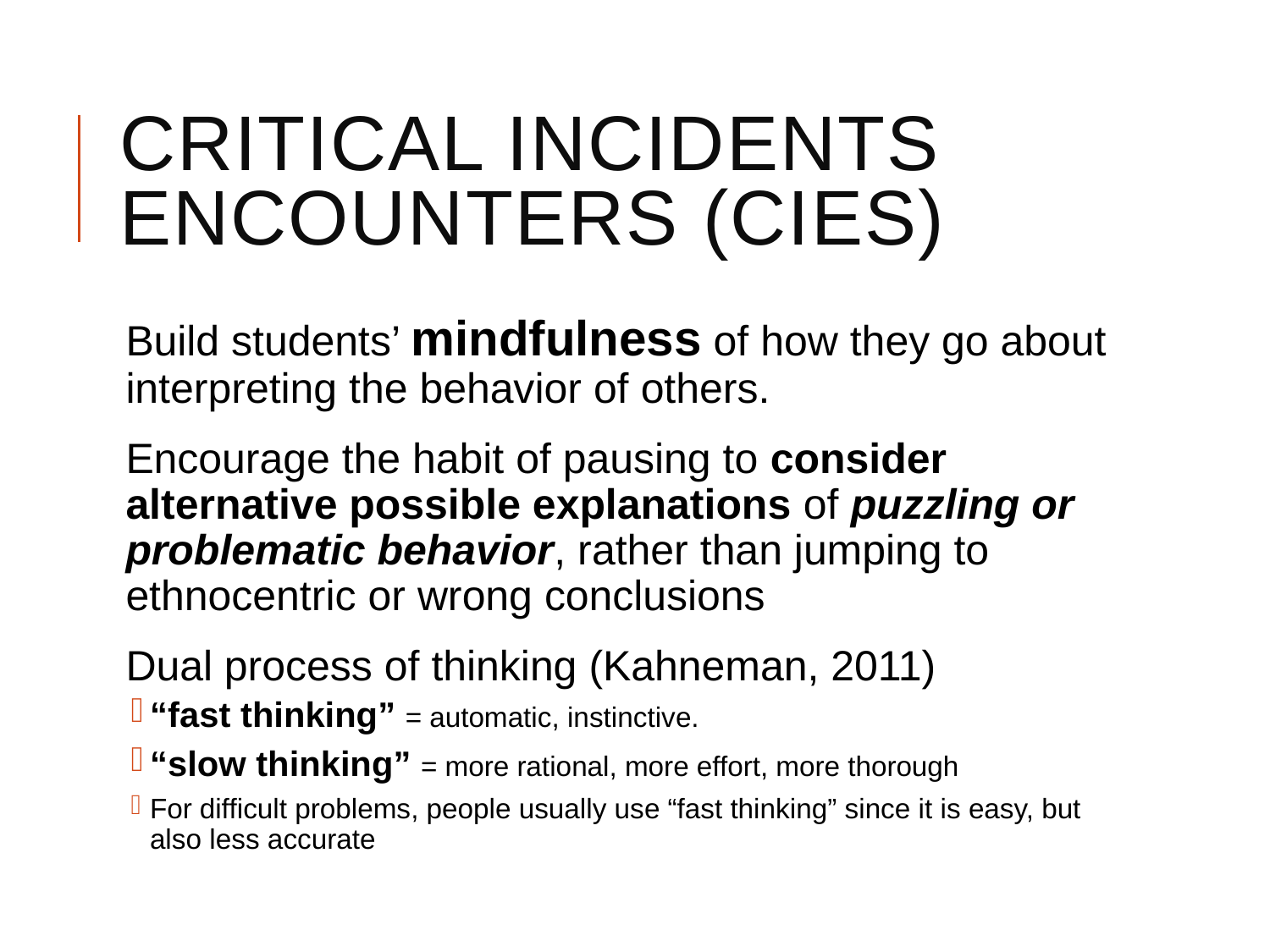

# Critical Incidents Encounters (CIES)
Build students’ mindfulness of how they go about interpreting the behavior of others.
Encourage the habit of pausing to consider alternative possible explanations of puzzling or problematic behavior, rather than jumping to ethnocentric or wrong conclusions
Dual process of thinking (Kahneman, 2011)
“fast thinking” = automatic, instinctive.
“slow thinking” = more rational, more effort, more thorough
For difficult problems, people usually use “fast thinking” since it is easy, but also less accurate